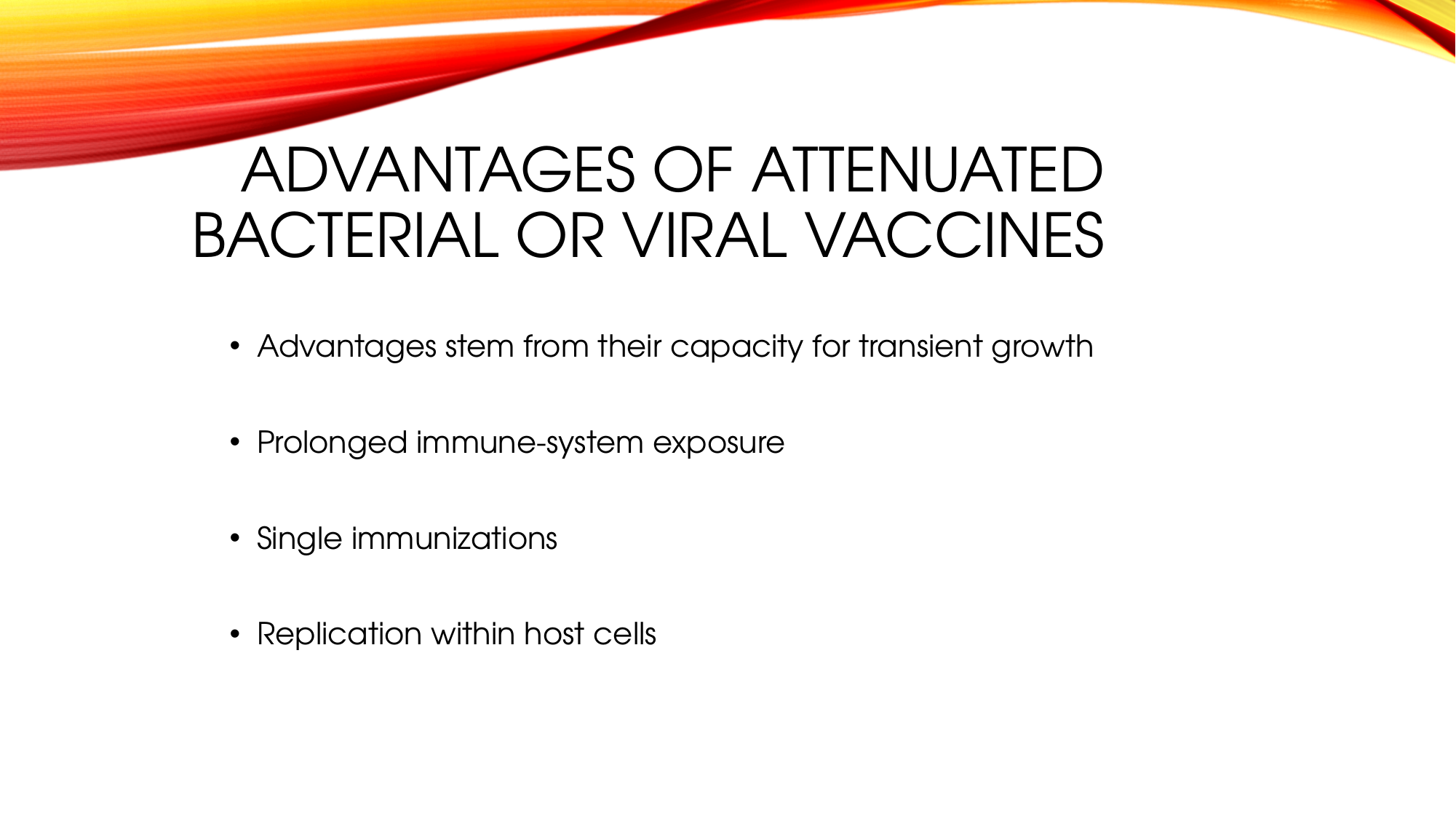

# Advantages of Attenuated Bacterial or Viral Vaccines
Advantages stem from their capacity for transient growth

Prolonged immune-system exposure

Single immunizations

Replication within host cells